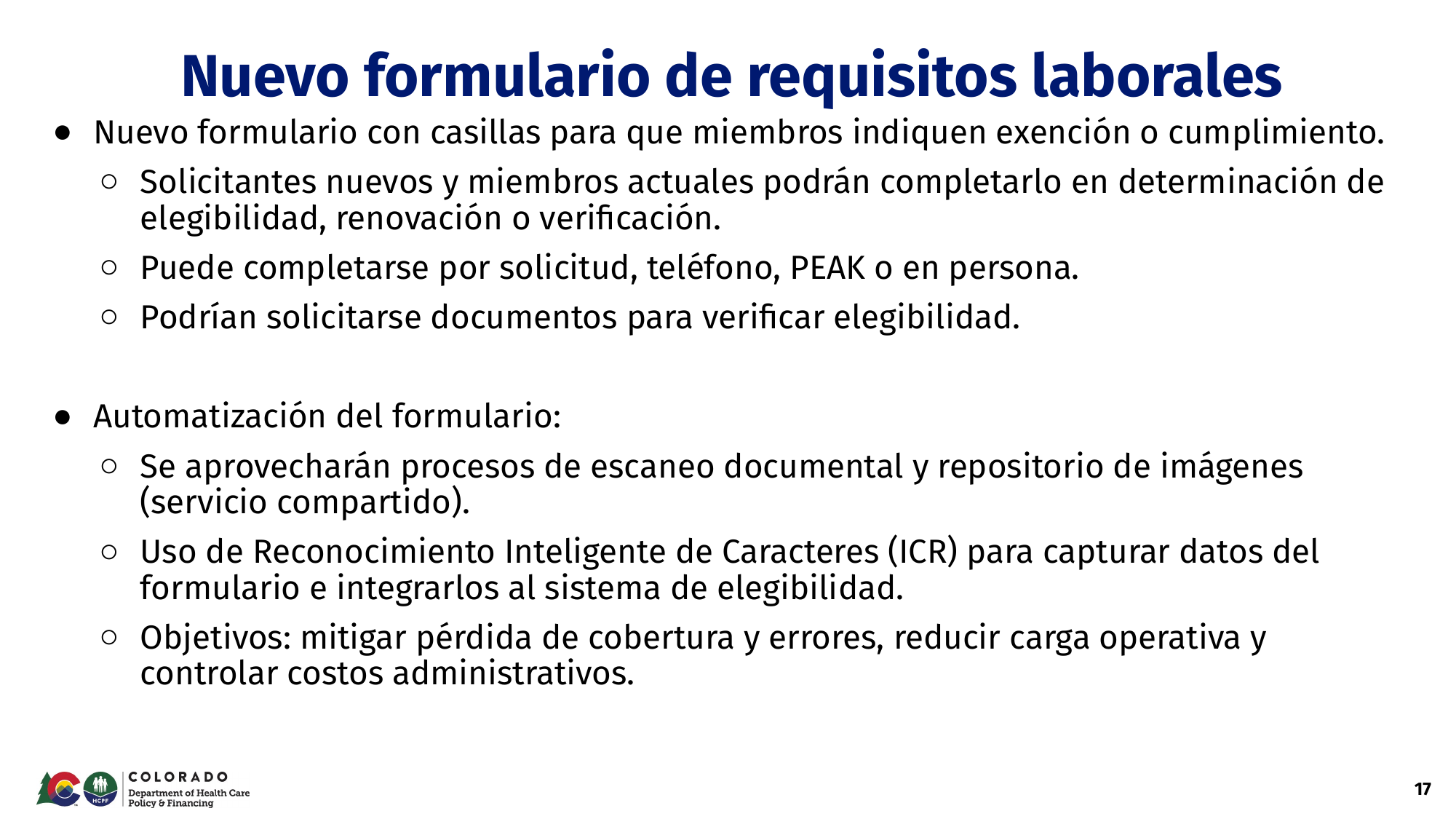

Nuevo formulario de requisitos laborales

Nuevo formulario con casillas para que miembros indiquen exención o cumplimiento.
Solicitantes nuevos y miembros actuales podrán completarlo en determinación de elegibilidad, renovación o verificación.
Puede completarse por solicitud, teléfono, PEAK o en persona.
Podrían solicitarse documentos para verificar elegibilidad.

Automatización del formulario:
Se aprovecharán procesos de escaneo documental y repositorio de imágenes (servicio compartido).
Uso de Reconocimiento Inteligente de Caracteres (ICR) para capturar datos del formulario e integrarlos al sistema de elegibilidad.
Objetivos: mitigar pérdida de cobertura y errores, reducir carga operativa y controlar costos administrativos.

17